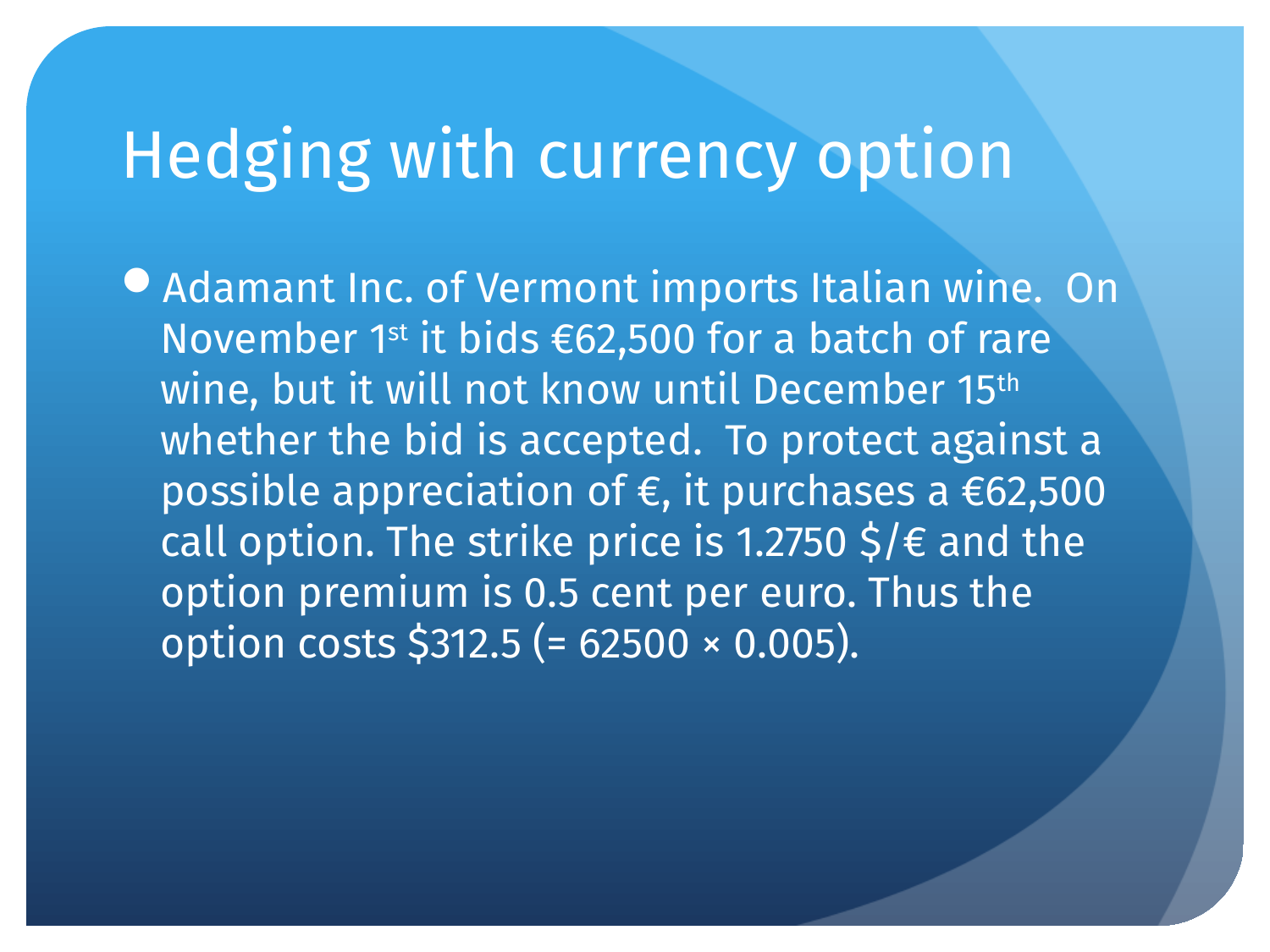

# Hedging with currency option
Adamant Inc. of Vermont imports Italian wine.  On November 1st it bids €62,500 for a batch of rare wine, but it will not know until December 15th whether the bid is accepted.  To protect against a possible appreciation of €, it purchases a €62,500 call option. The strike price is 1.2750 $/€ and the option premium is 0.5 cent per euro. Thus the option costs $312.5 (= 62500 × 0.005).